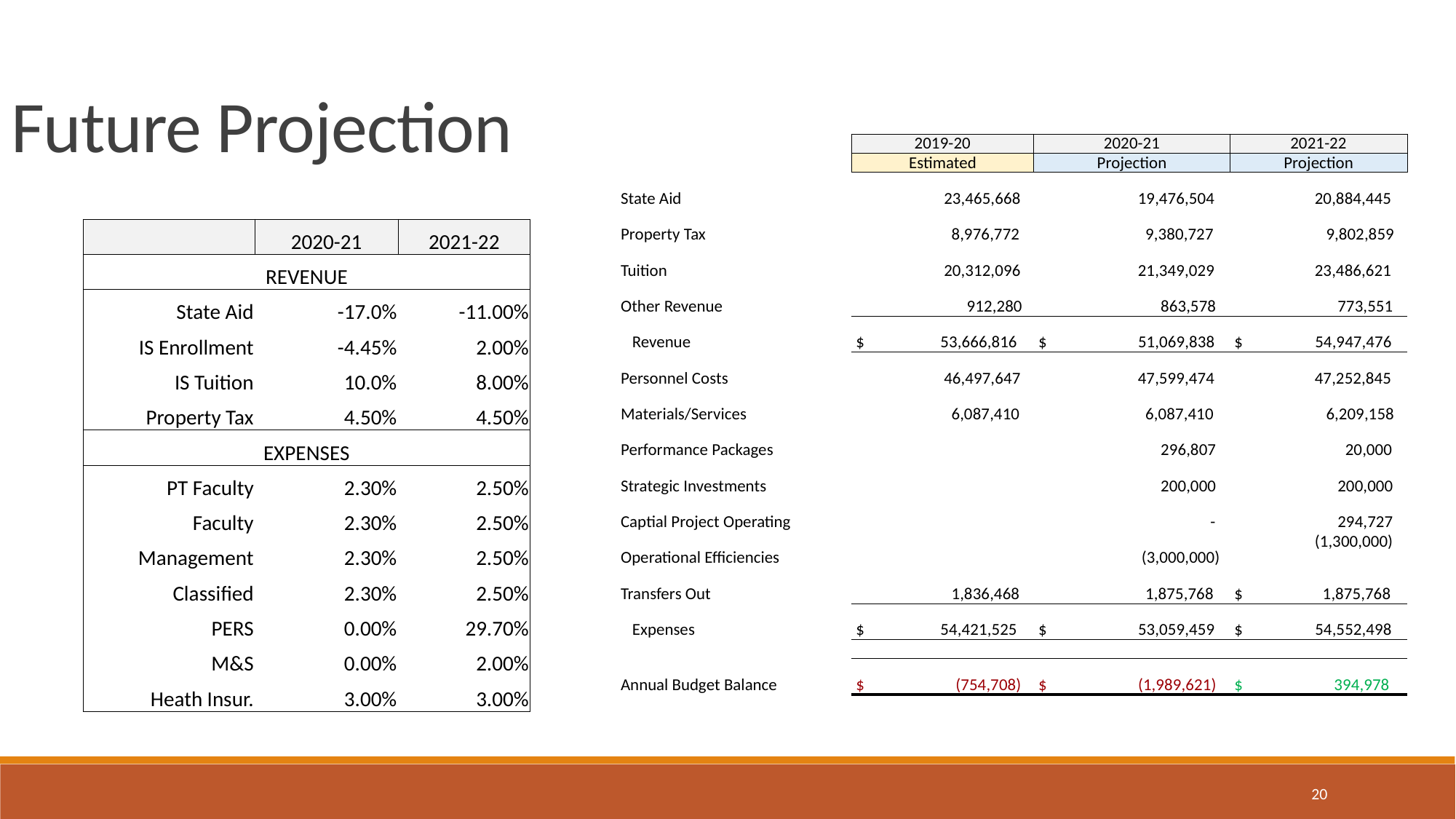

Future Projection
|  | 2019-20 | 2020-21 | 2021-22 |
| --- | --- | --- | --- |
|  | Estimated | Projection | Projection |
| State Aid | 23,465,668 | 19,476,504 | 20,884,445 |
| Property Tax | 8,976,772 | 9,380,727 | 9,802,859 |
| Tuition | 20,312,096 | 21,349,029 | 23,486,621 |
| Other Revenue | 912,280 | 863,578 | 773,551 |
| Revenue | $ 53,666,816 | $ 51,069,838 | $ 54,947,476 |
| Personnel Costs | 46,497,647 | 47,599,474 | 47,252,845 |
| Materials/Services | 6,087,410 | 6,087,410 | 6,209,158 |
| Performance Packages |  | 296,807 | 20,000 |
| Strategic Investments |  | 200,000 | 200,000 |
| Captial Project Operating |  | - | 294,727 |
| Operational Efficiencies |  | (3,000,000) | (1,300,000) |
| Transfers Out | 1,836,468 | 1,875,768 | $ 1,875,768 |
| Expenses | $ 54,421,525 | $ 53,059,459 | $ 54,552,498 |
|  |  |  |  |
| Annual Budget Balance | $ (754,708) | $ (1,989,621) | $ 394,978 |
|  | 2020-21 | 2021-22 |
| --- | --- | --- |
| REVENUE |  |  |
| State Aid | -17.0% | -11.00% |
| IS Enrollment | -4.45% | 2.00% |
| IS Tuition | 10.0% | 8.00% |
| Property Tax | 4.50% | 4.50% |
| EXPENSES |  |  |
| PT Faculty | 2.30% | 2.50% |
| Faculty | 2.30% | 2.50% |
| Management | 2.30% | 2.50% |
| Classified | 2.30% | 2.50% |
| PERS | 0.00% | 29.70% |
| M&S | 0.00% | 2.00% |
| Heath Insur. | 3.00% | 3.00% |
20